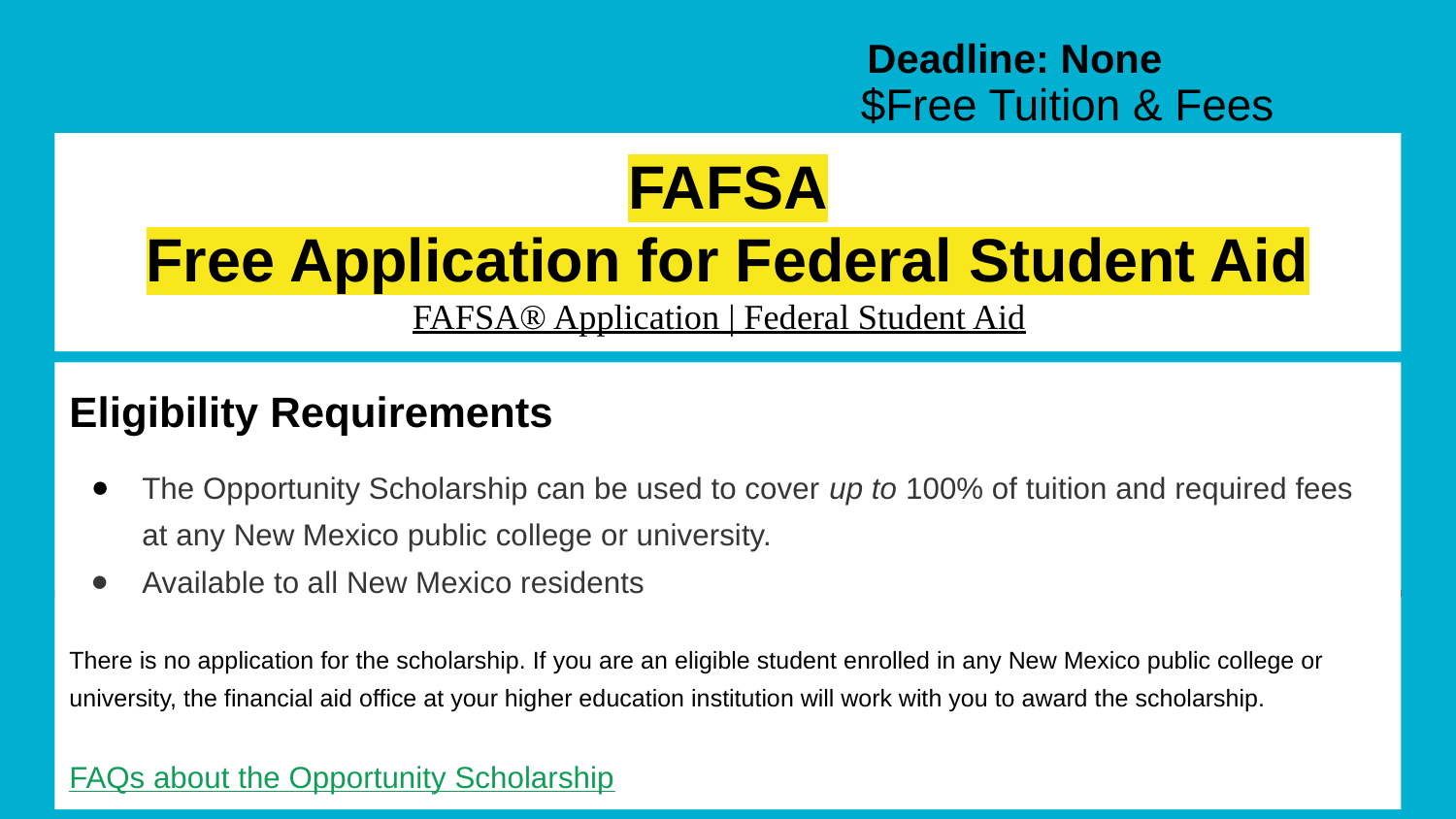

Deadline: None
$Free Tuition & Fees
# FAFSA
Free Application for Federal Student Aid
FAFSA® Application | Federal Student Aid
Eligibility Requirements
The Opportunity Scholarship can be used to cover up to 100% of tuition and required fees at any New Mexico public college or university.
Available to all New Mexico residents
There is no application for the scholarship. If you are an eligible student enrolled in any New Mexico public college or university, the financial aid office at your higher education institution will work with you to award the scholarship.
FAQs about the Opportunity Scholarship